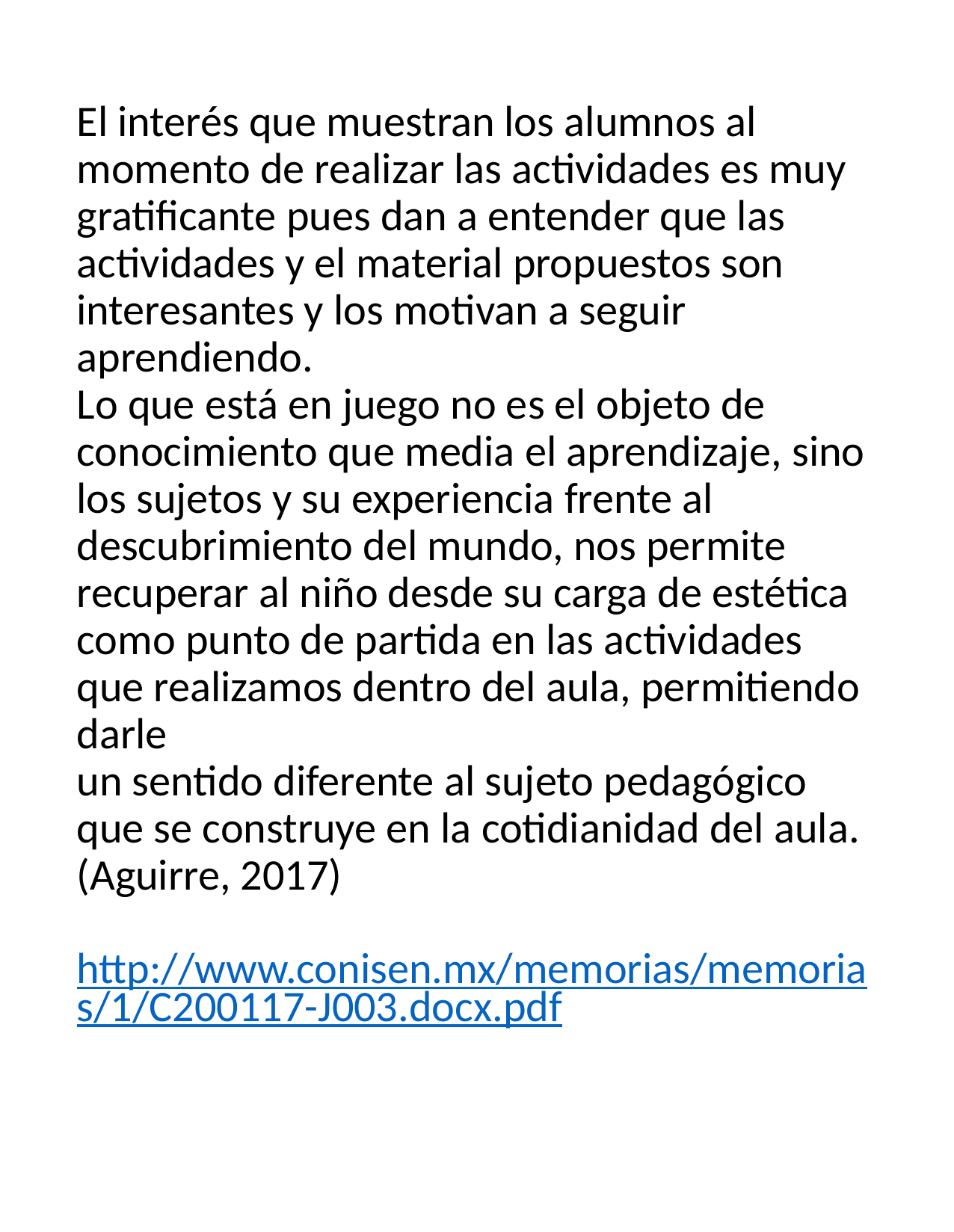

# El interés que muestran los alumnos al momento de realizar las actividades es muy gratificante pues dan a entender que las actividades y el material propuestos son interesantes y los motivan a seguir aprendiendo. Lo que está en juego no es el objeto de conocimiento que media el aprendizaje, sino los sujetos y su experiencia frente al descubrimiento del mundo, nos permite recuperar al niño desde su carga de estética como punto de partida en las actividades que realizamos dentro del aula, permitiendo darle un sentido diferente al sujeto pedagógico que se construye en la cotidianidad del aula. (Aguirre, 2017) http://www.conisen.mx/memorias/memorias/1/C200117-J003.docx.pdf